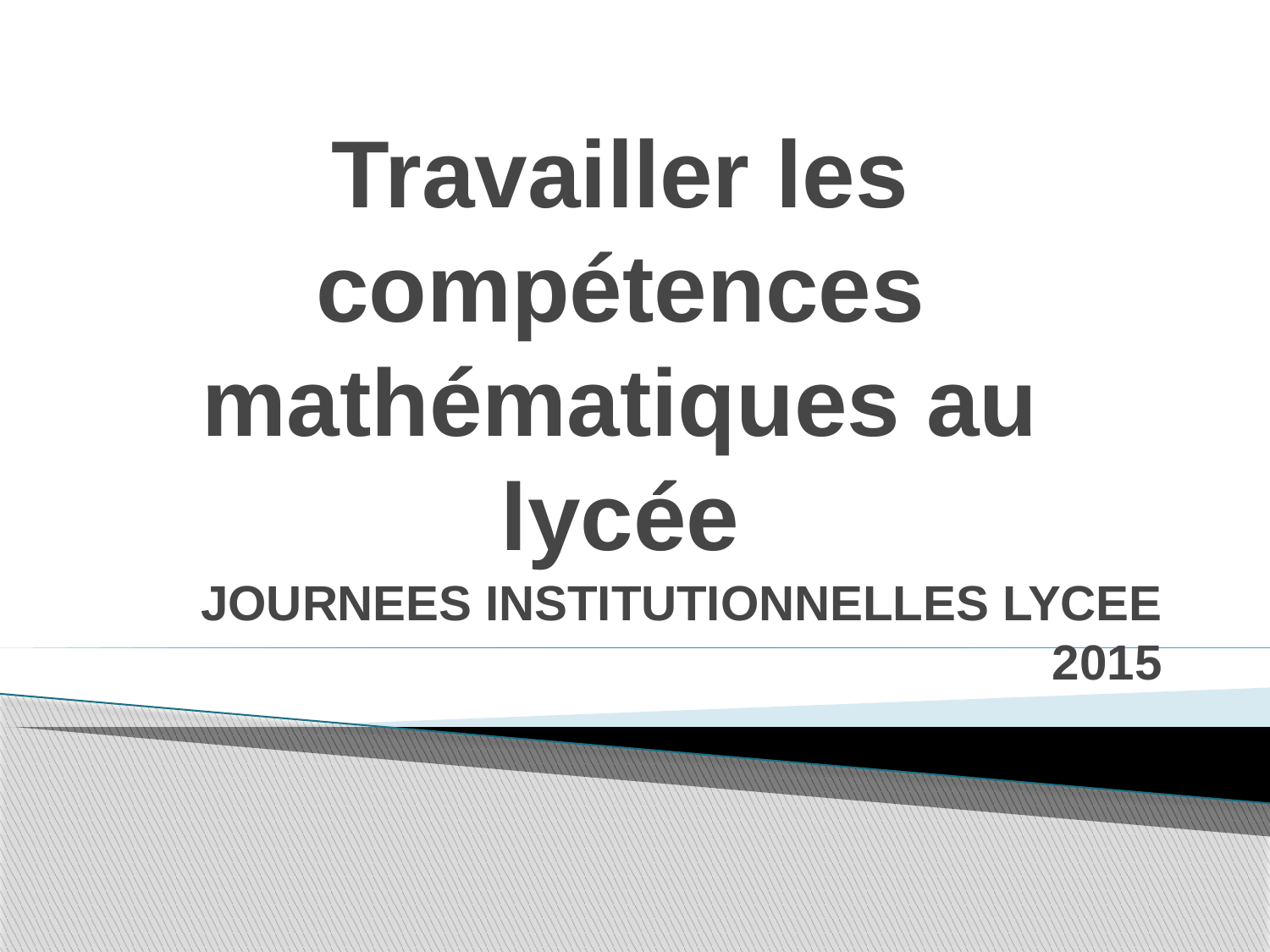

Travailler les compétences mathématiques au lycée
# JOURNEES INSTITUTIONNELLES LYCEE 2015